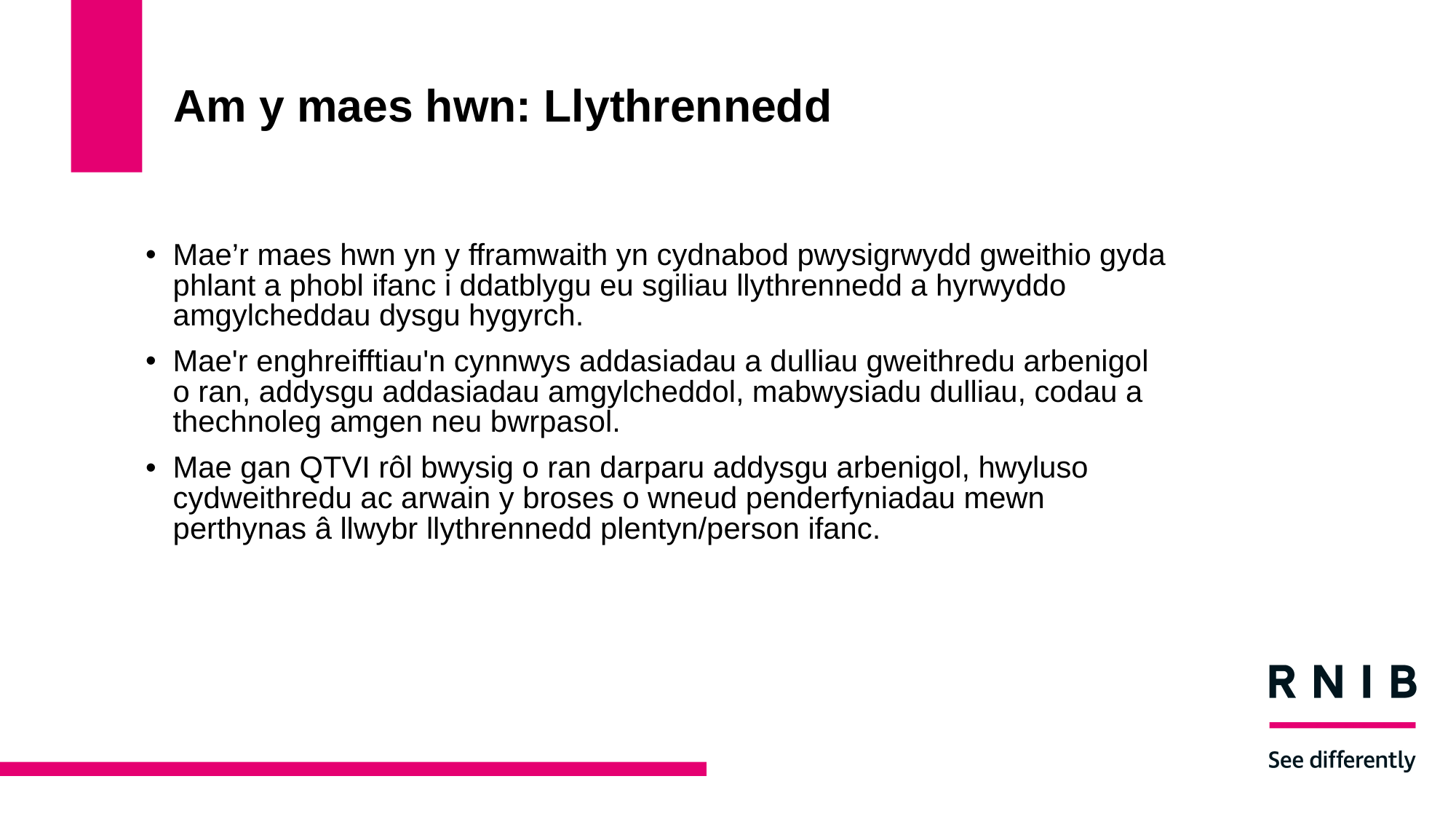

# Am y maes hwn: Llythrennedd

Mae’r maes hwn yn y fframwaith yn cydnabod pwysigrwydd gweithio gyda phlant a phobl ifanc i ddatblygu eu sgiliau llythrennedd a hyrwyddo amgylcheddau dysgu hygyrch.
Mae'r enghreifftiau'n cynnwys addasiadau a dulliau gweithredu arbenigol o ran, addysgu addasiadau amgylcheddol, mabwysiadu dulliau, codau a thechnoleg amgen neu bwrpasol.
Mae gan QTVI rôl bwysig o ran darparu addysgu arbenigol, hwyluso cydweithredu ac arwain y broses o wneud penderfyniadau mewn perthynas â llwybr llythrennedd plentyn/person ifanc.